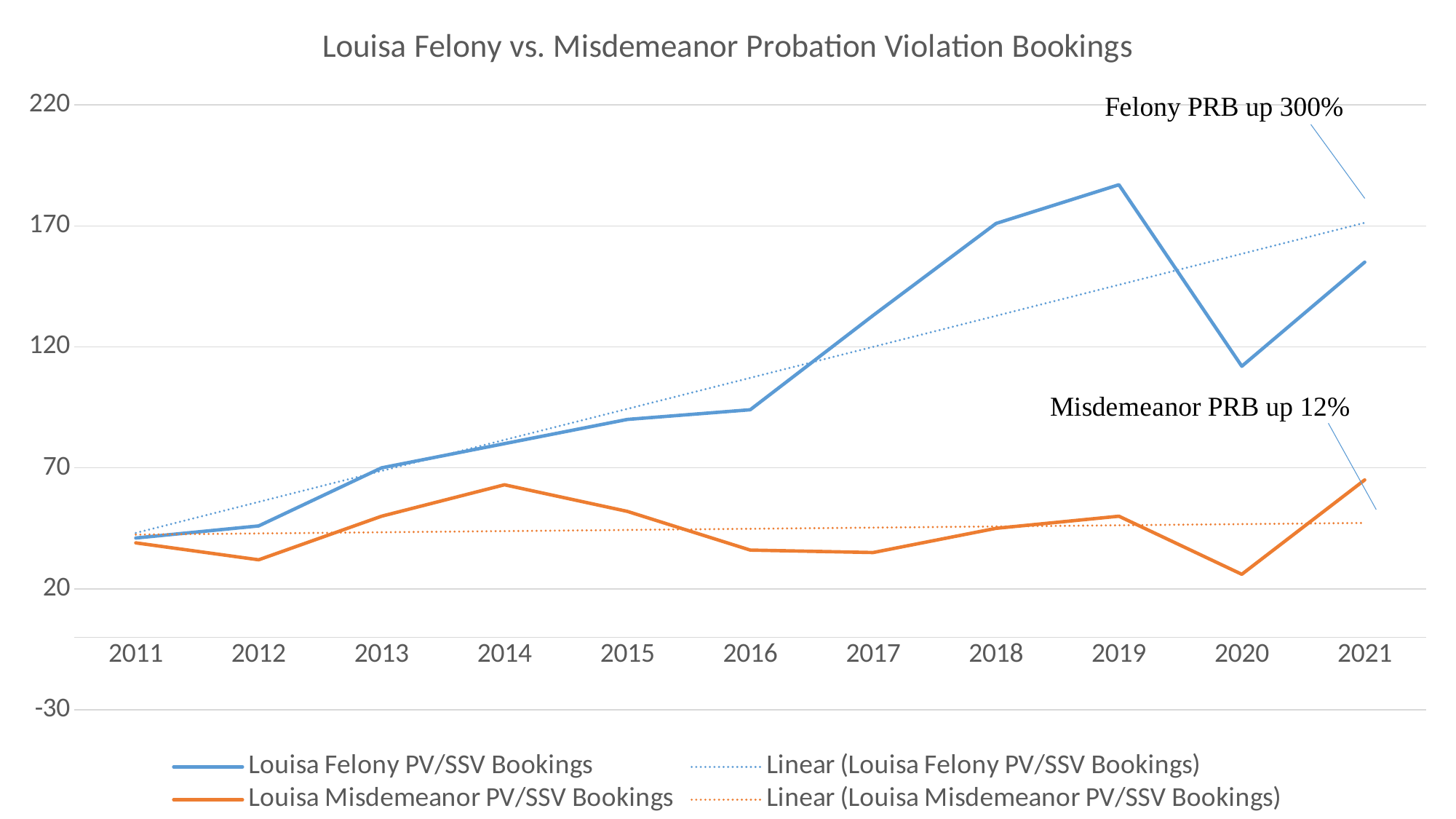

### Chart: Louisa Felony vs. Misdemeanor Probation Violation Bookings

| Category | Louisa Felony PV/SSV Bookings | Louisa Misdemeanor PV/SSV Bookings |
|---|---|---|
| 2011 | 41.0 | 39.0 |
| 2012 | 46.0 | 32.0 |
| 2013 | 70.0 | 50.0 |
| 2014 | 80.0 | 63.0 |
| 2015 | 90.0 | 52.0 |
| 2016 | 94.0 | 36.0 |
| 2017 | 133.0 | 35.0 |
| 2018 | 171.0 | 45.0 |
| 2019 | 187.0 | 50.0 |
| 2020 | 112.0 | 26.0 |
| 2021 | 155.0 | 65.0 |